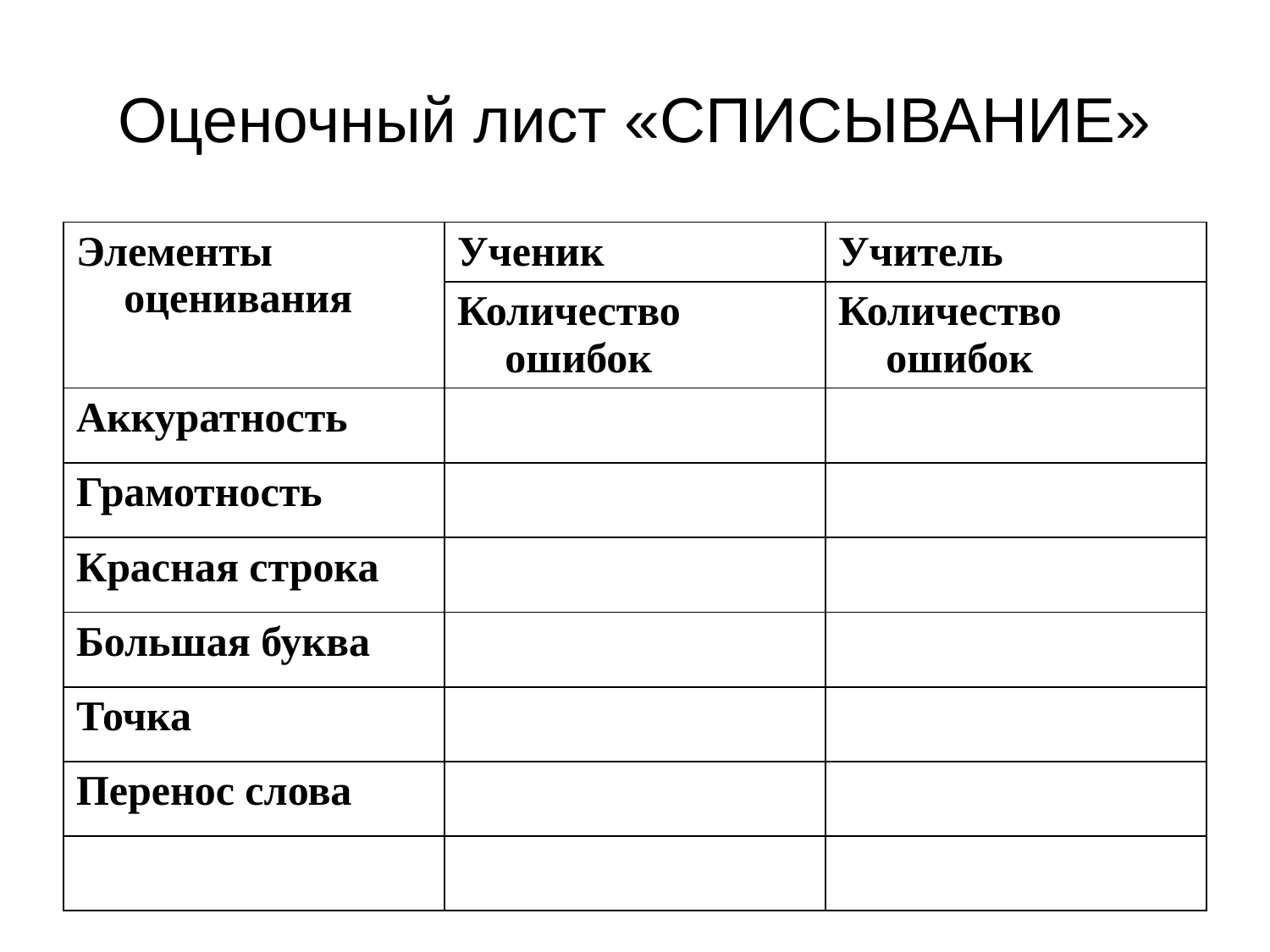

# Оценочный лист «СПИСЫВАНИЕ»
| Элементы оценивания | Ученик | Учитель |
| --- | --- | --- |
|  | Количество ошибок | Количество ошибок |
| Аккуратность |  |  |
| Грамотность |  |  |
| Красная строка |  |  |
| Большая буква |  |  |
| Точка |  |  |
| Перенос слова |  |  |
|  |  |  |